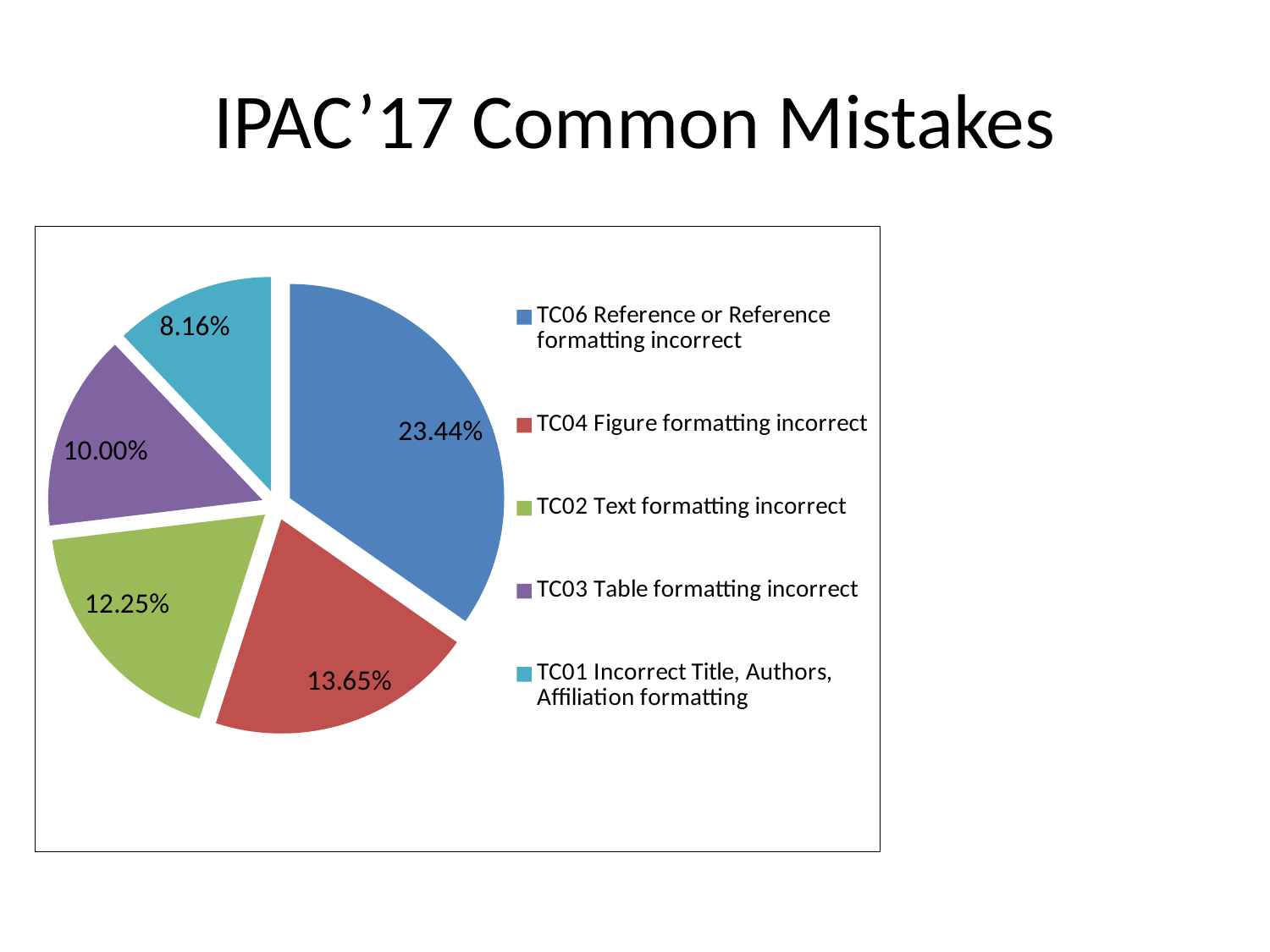

# IPAC’17 Common Mistakes

### Chart

| Category | TC06 Reference or Reference formatting incorrect TC04 Figure formatting incorrect TC02 Text formatting incorrect TC03 Table formatting incorrect TC01 Incorrect Title, Authors, Affiliation formatting |
|---|---|
| TC06 Reference or Reference formatting incorrect | 0.2344 |
| TC04 Figure formatting incorrect | 0.1365 |
| TC02 Text formatting incorrect | 0.1225 |
| TC03 Table formatting incorrect | 0.1 |
| TC01 Incorrect Title, Authors, Affiliation formatting | 0.0816 |